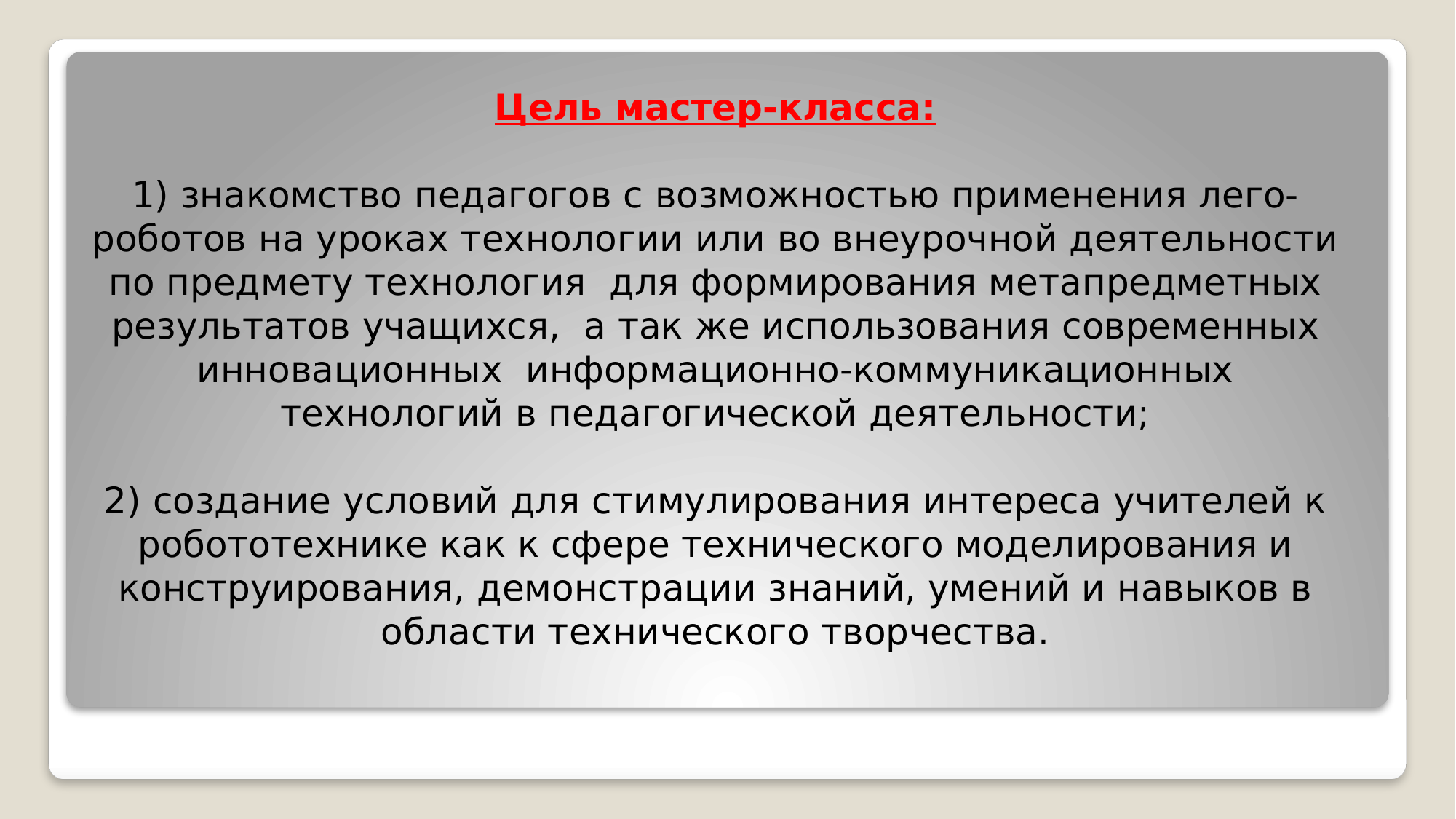

# Цель мастер-класса: 1) знакомство педагогов с возможностью применения лего-роботов на уроках технологии или во внеурочной деятельности по предмету технология  для формирования метапредметных результатов учащихся,  а так же использования современных инновационных  информационно-коммуникационных технологий в педагогической деятельности; 2) создание условий для стимулирования интереса учителей к робототехнике как к сфере технического моделирования и конструирования, демонстрации знаний, умений и навыков в области технического творчества.